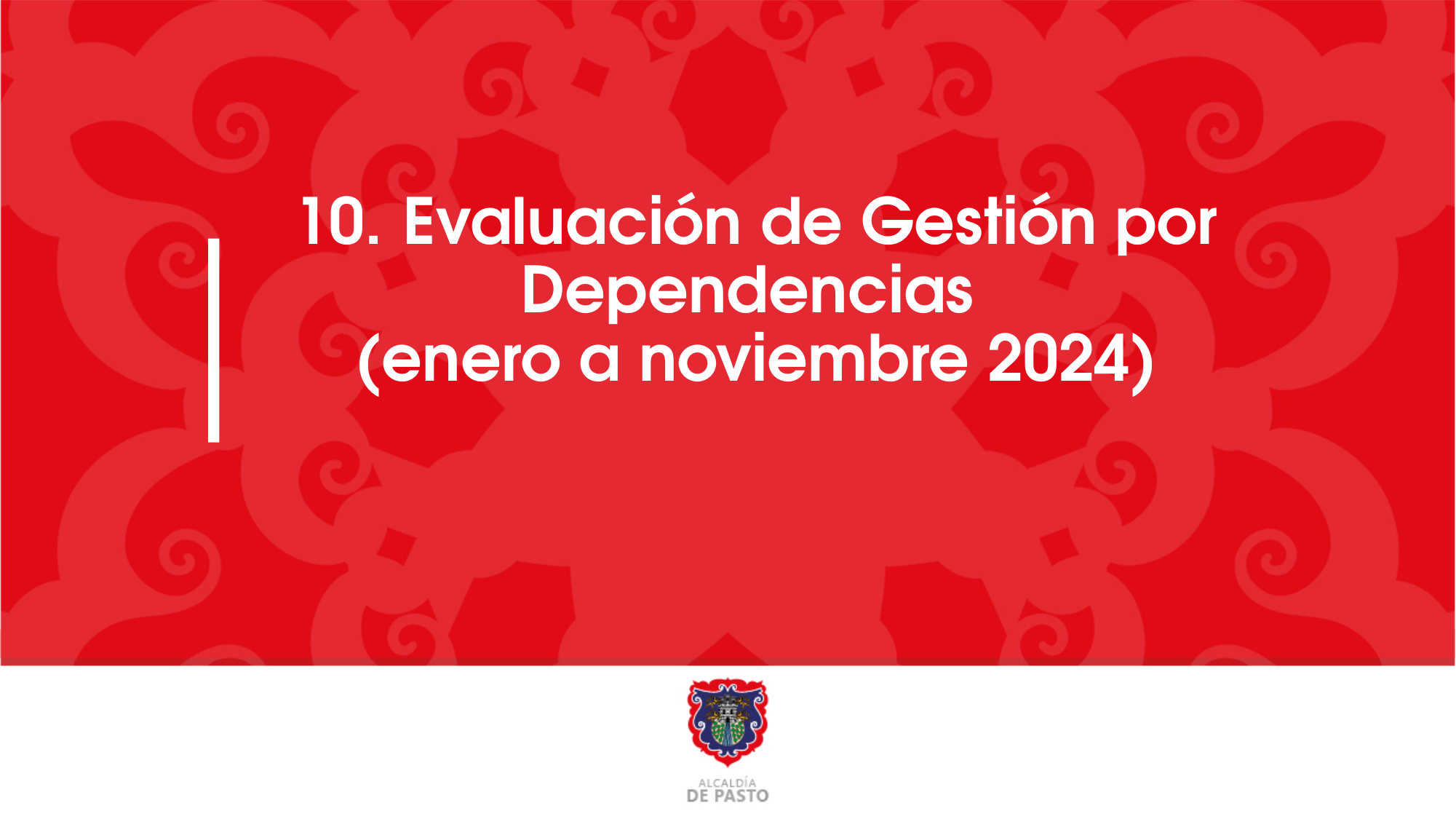

# 10.	Evaluación de Gestión por Dependencias (enero a noviembre 2024)